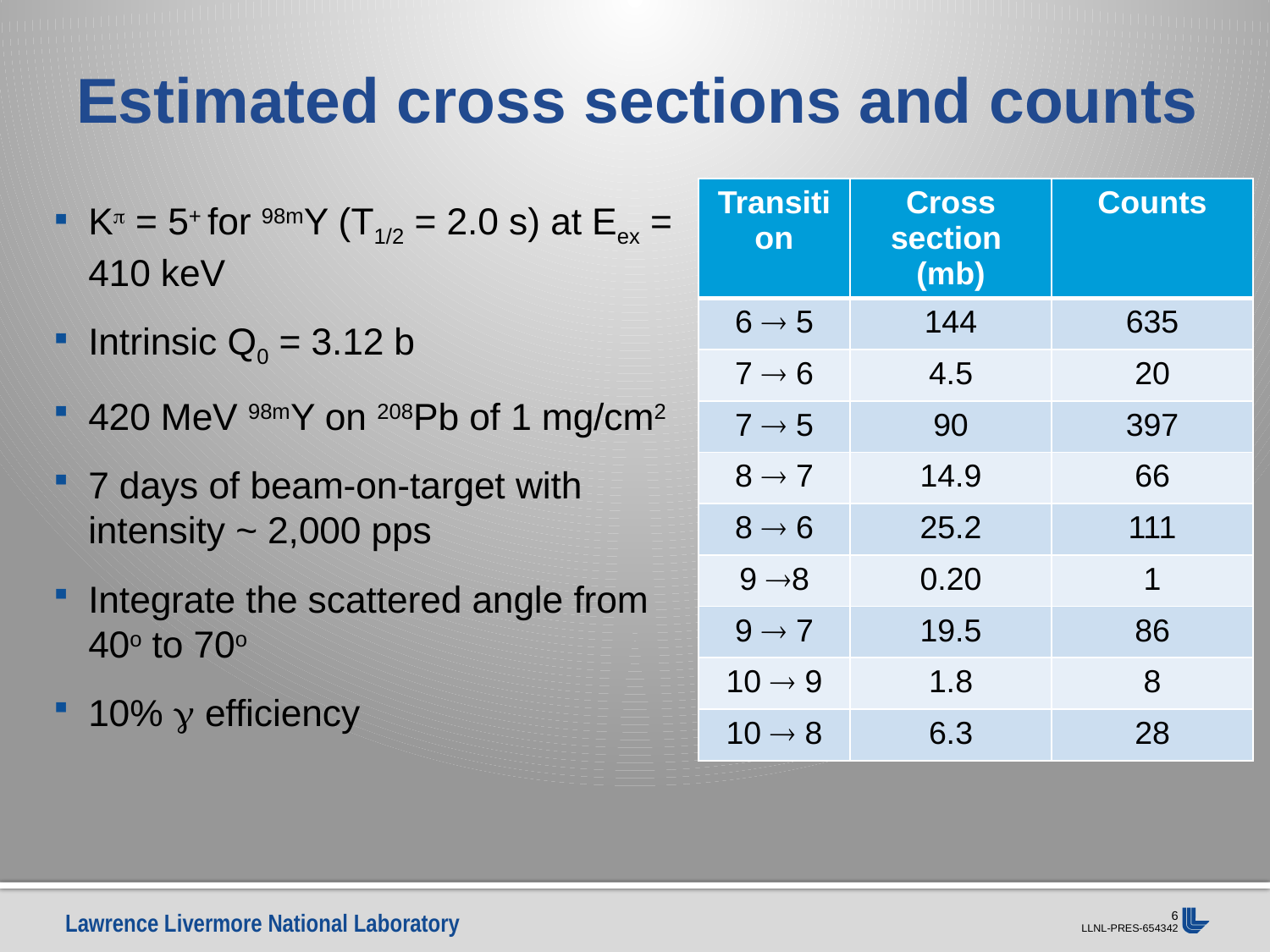

# Estimated cross sections and counts
| Transition | Cross section (mb) | Counts |
| --- | --- | --- |
| 6 → 5 | 144 | 635 |
| 7 → 6 | 4.5 | 20 |
| 7 → 5 | 90 | 397 |
| 8 → 7 | 14.9 | 66 |
| 8 → 6 | 25.2 | 111 |
| 9 →8 | 0.20 | 1 |
| 9 → 7 | 19.5 | 86 |
| 10 → 9 | 1.8 | 8 |
| 10 → 8 | 6.3 | 28 |
Kπ = 5+ for 98mY (T1/2 = 2.0 s) at Eex = 410 keV
Intrinsic Q0 = 3.12 b
420 MeV 98mY on 208Pb of 1 mg/cm2
7 days of beam-on-target with intensity ~ 2,000 pps
Integrate the scattered angle from 40o to 70o
10% γ efficiency